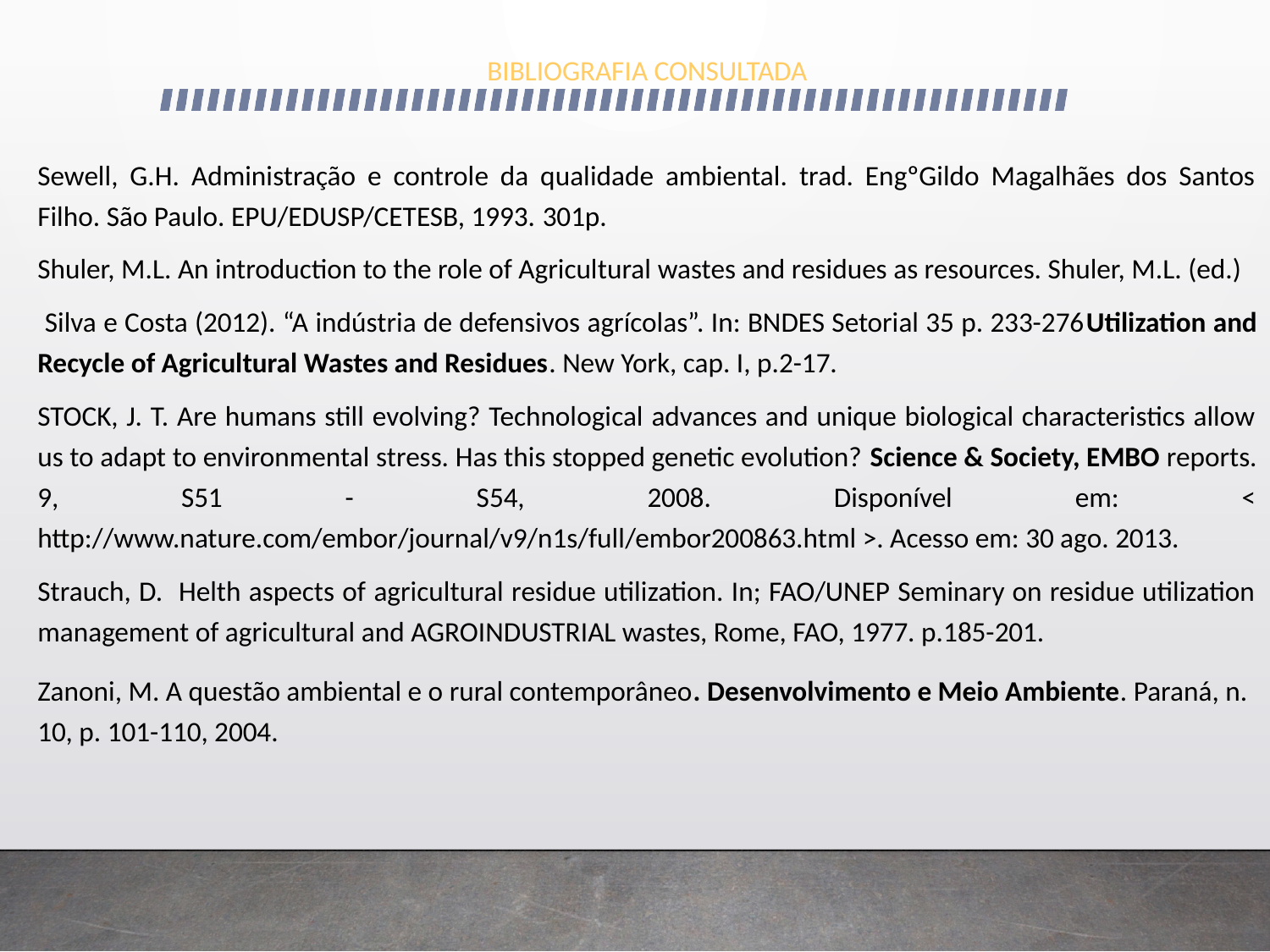

BIBLIOGRAFIA CONSULTADA

Sewell, G.H. Administração e controle da qualidade ambiental. trad. EngºGildo Magalhães dos Santos Filho. São Paulo. EPU/EDUSP/CETESB, 1993. 301p.
Shuler, M.L. An introduction to the role of Agricultural wastes and residues as resources. Shuler, M.L. (ed.)
 Silva e Costa (2012). “A indústria de defensivos agrícolas”. In: BNDES Setorial 35 p. 233-276Utilization and Recycle of Agricultural Wastes and Residues. New York, cap. I, p.2-17.
STOCK, J. T. Are humans still evolving? Technological advances and unique biological characteristics allow us to adapt to environmental stress. Has this stopped genetic evolution? Science & Society, EMBO reports. 9, S51 - S54, 2008. Disponível em: < http://www.nature.com/embor/journal/v9/n1s/full/embor200863.html >. Acesso em: 30 ago. 2013.
Strauch, D.  Helth aspects of agricultural residue utilization. In; FAO/UNEP Seminary on residue utilization management of agricultural and AGROINDUSTRIAL wastes, Rome, FAO, 1977. p.185-201.
Zanoni, M. A questão ambiental e o rural contemporâneo. Desenvolvimento e Meio Ambiente. Paraná, n. 10, p. 101-110, 2004.